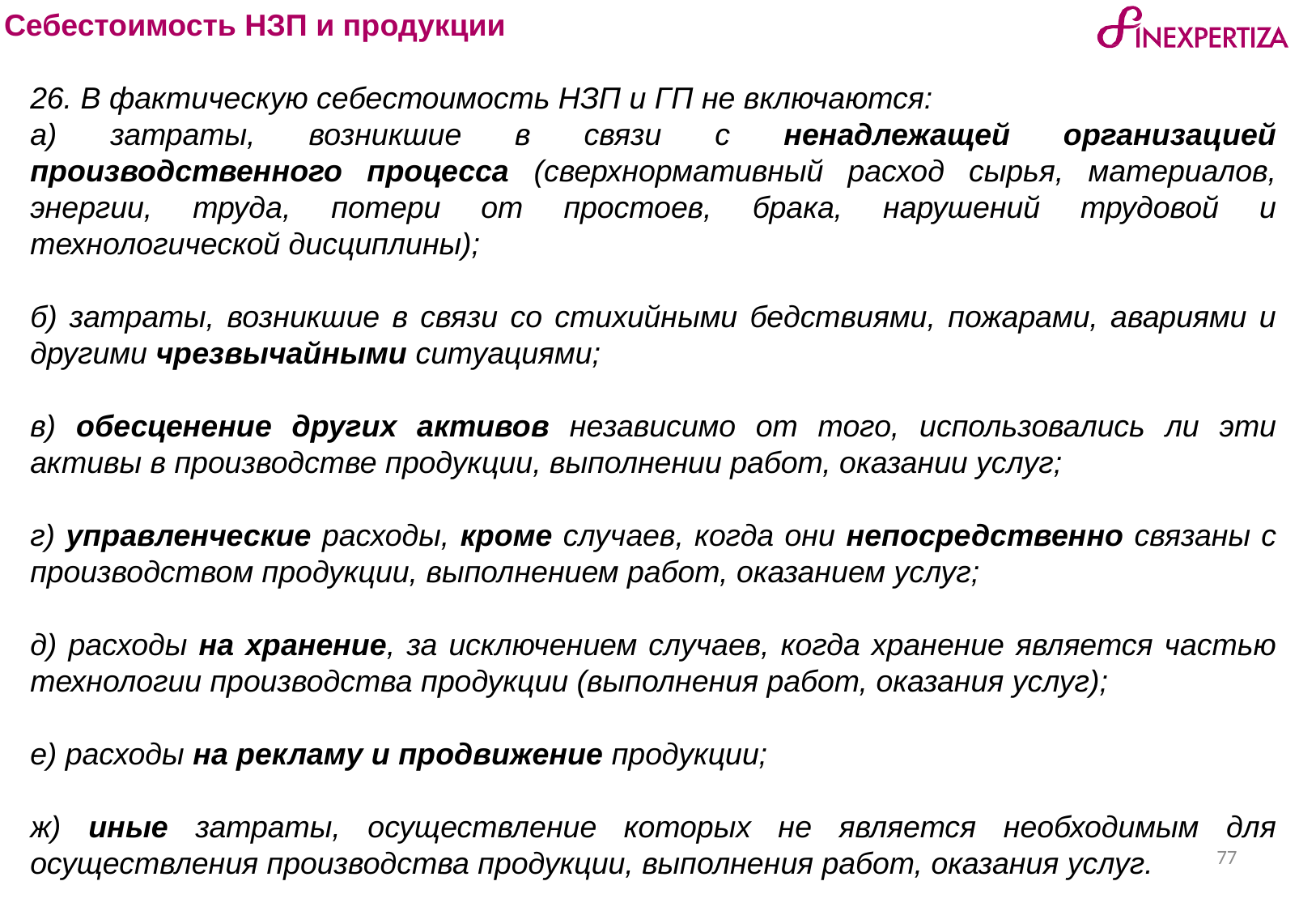

Себестоимость НЗП и продукции

26. В фактическую себестоимость НЗП и ГП не включаются:
а) затраты, возникшие в связи с ненадлежащей организацией производственного процесса (сверхнормативный расход сырья, материалов, энергии, труда, потери от простоев, брака, нарушений трудовой и технологической дисциплины);

б) затраты, возникшие в связи со стихийными бедствиями, пожарами, авариями и другими чрезвычайными ситуациями;

в) обесценение других активов независимо от того, использовались ли эти активы в производстве продукции, выполнении работ, оказании услуг;

г) управленческие расходы, кроме случаев, когда они непосредственно связаны с производством продукции, выполнением работ, оказанием услуг;

д) расходы на хранение, за исключением случаев, когда хранение является частью технологии производства продукции (выполнения работ, оказания услуг);

е) расходы на рекламу и продвижение продукции;

ж) иные затраты, осуществление которых не является необходимым для осуществления производства продукции, выполнения работ, оказания услуг.

77